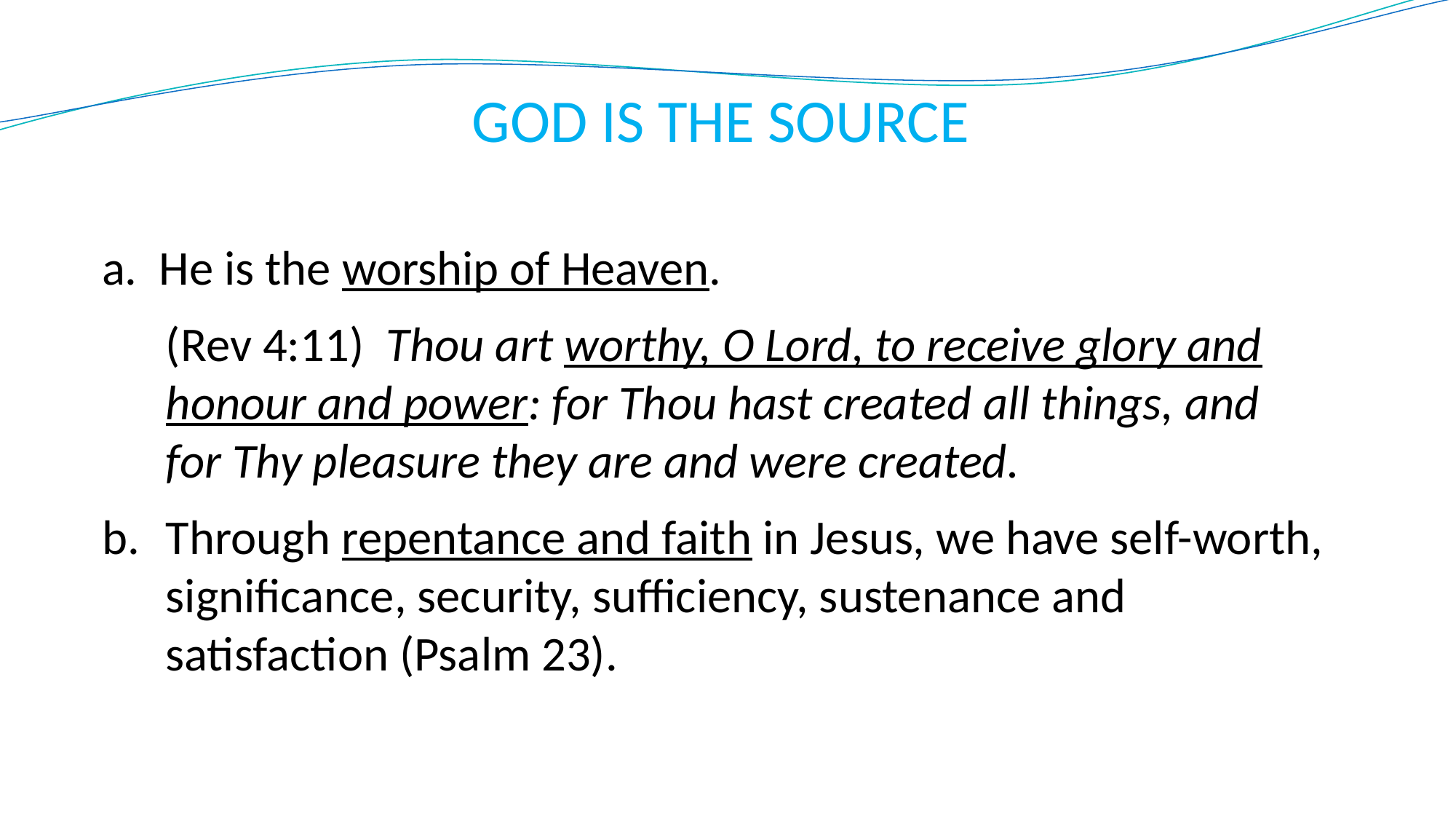

# GOD IS THE SOURCE
a.  He is the worship of Heaven.
(Rev 4:11)  Thou art worthy, O Lord, to receive glory and honour and power: for Thou hast created all things, and for Thy pleasure they are and were created.
b.  	Through repentance and faith in Jesus, we have self-worth, significance, security, sufficiency, sustenance and satisfaction (Psalm 23).